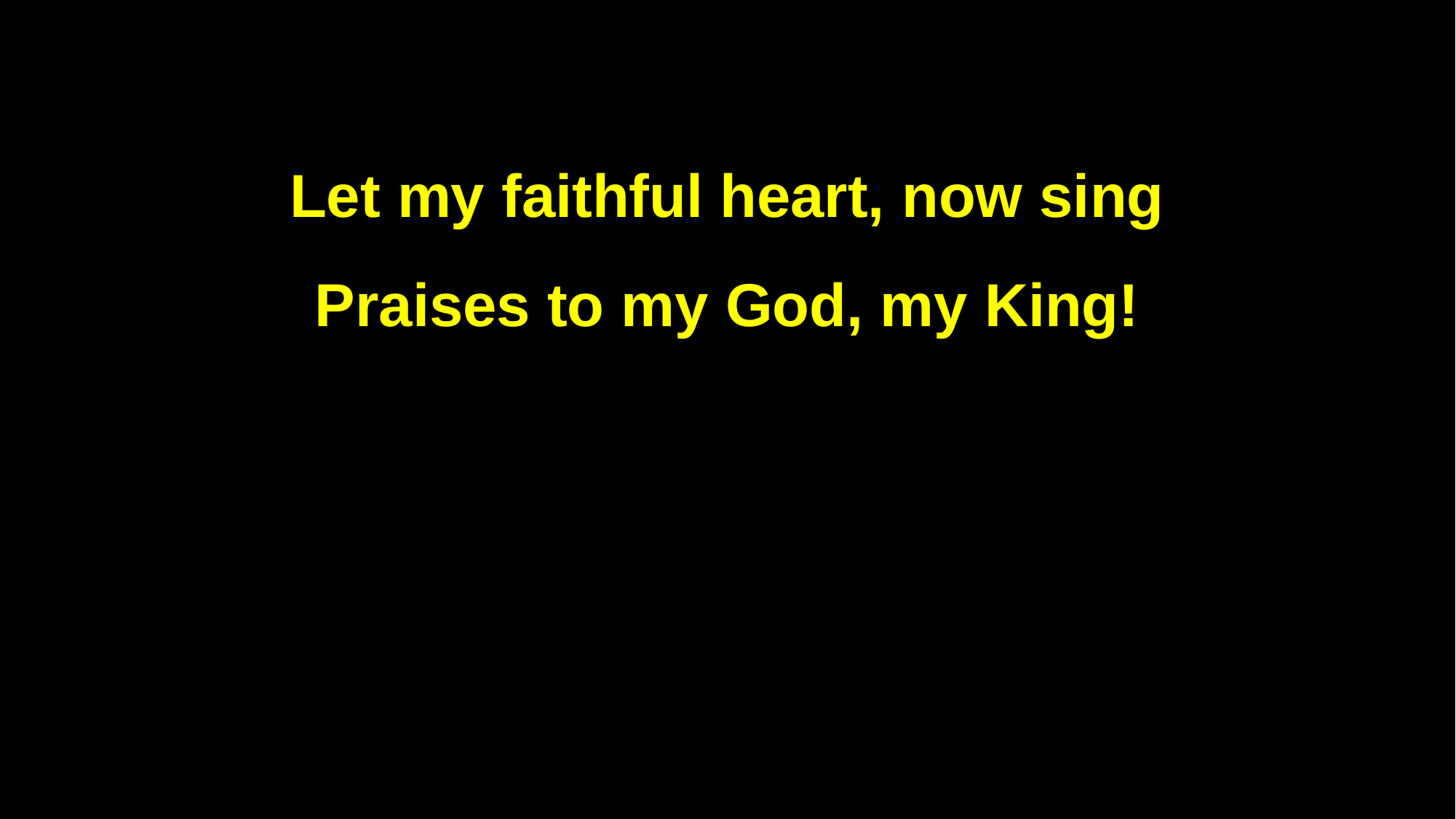

Let my faithful heart, now sing
Praises to my God, my King!